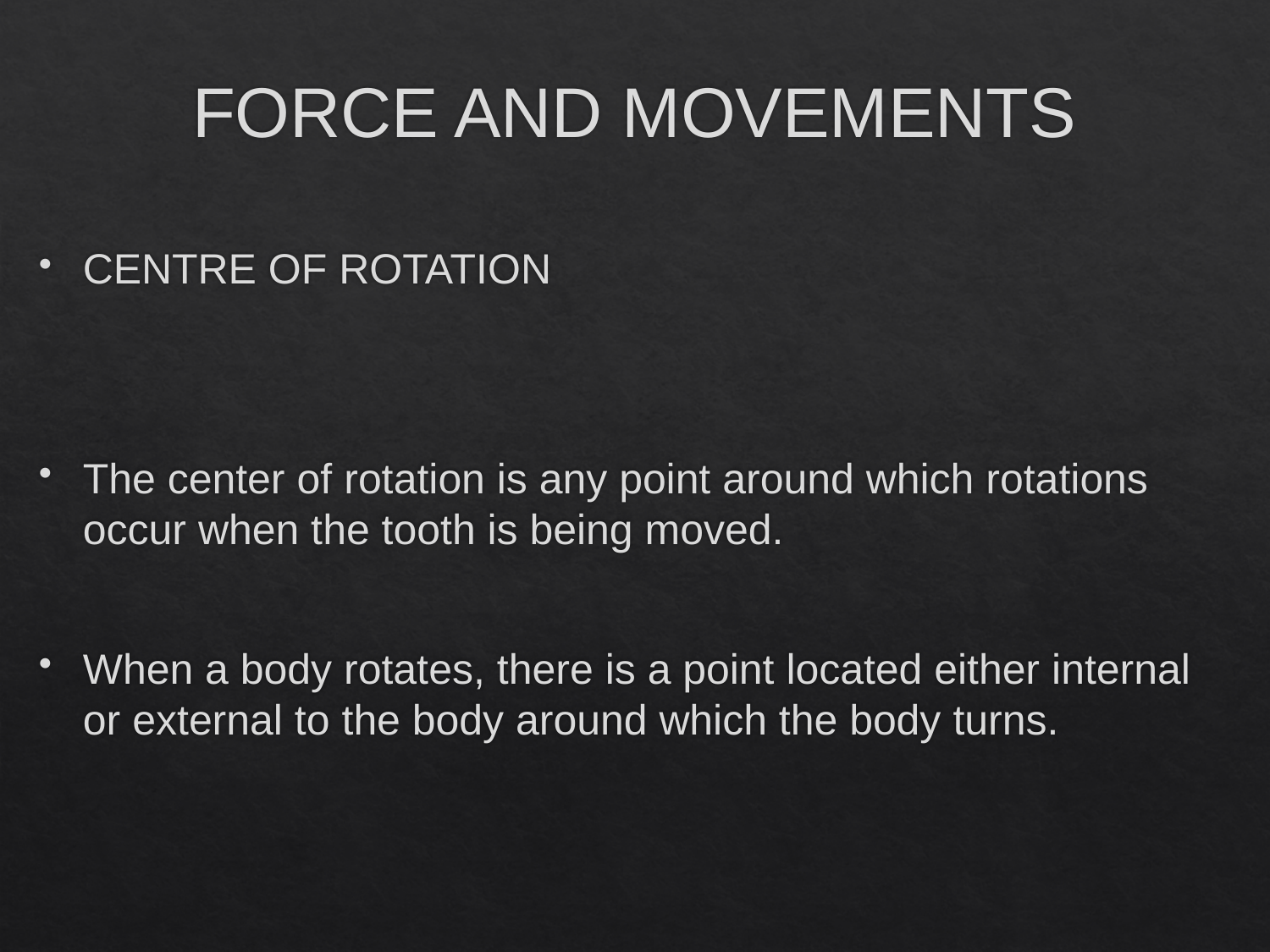

# FORCE AND MOVEMENTS
CENTRE OF ROTATION

The center of rotation is any point around which rotations occur when the tooth is being moved.

When a body rotates, there is a point located either internal or external to the body around which the body turns.